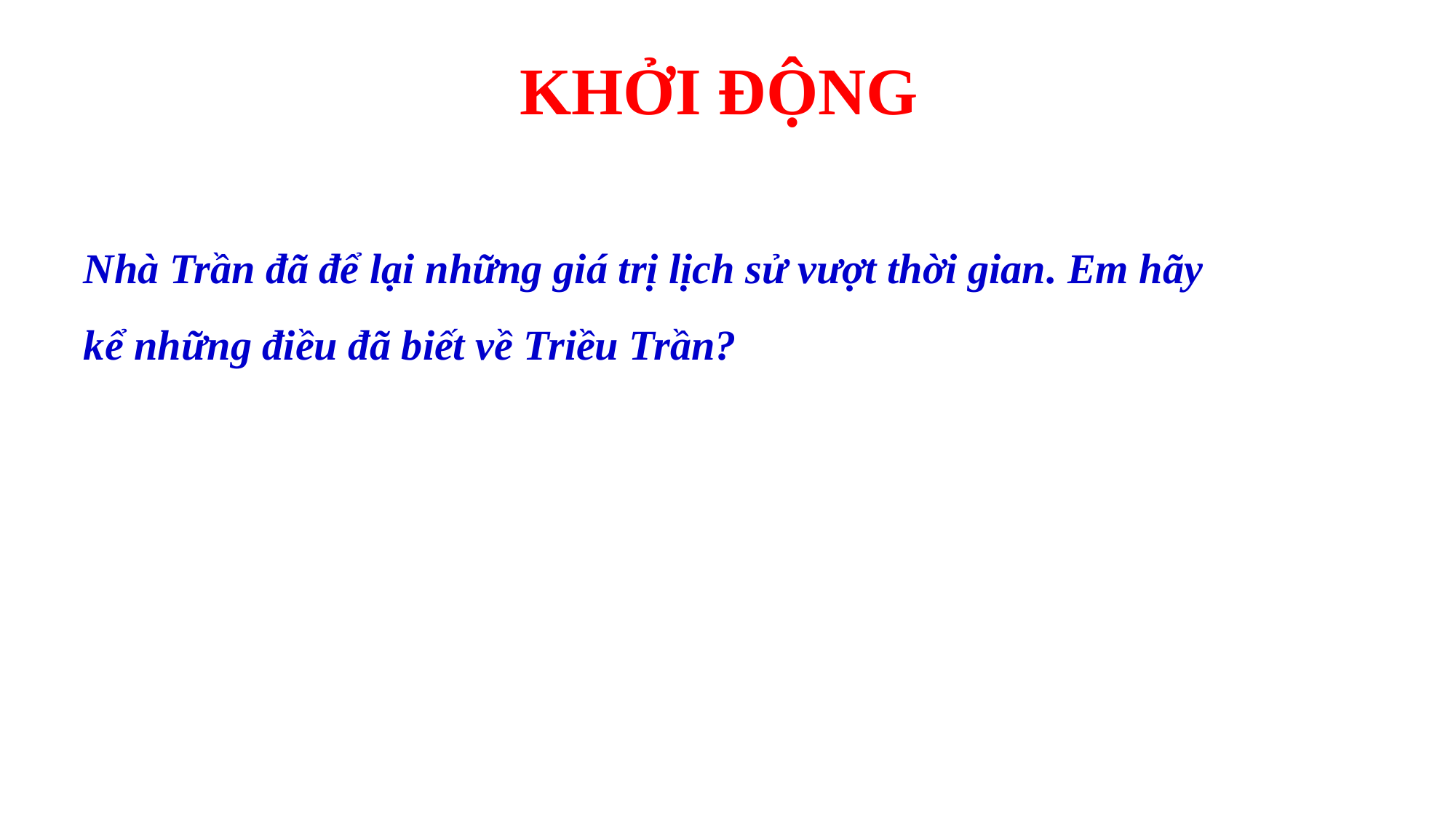

KHỞI ĐỘNG
Nhà Trần đã để lại những giá trị lịch sử vượt thời gian. Em hãy kể những điều đã biết về Triều Trần?